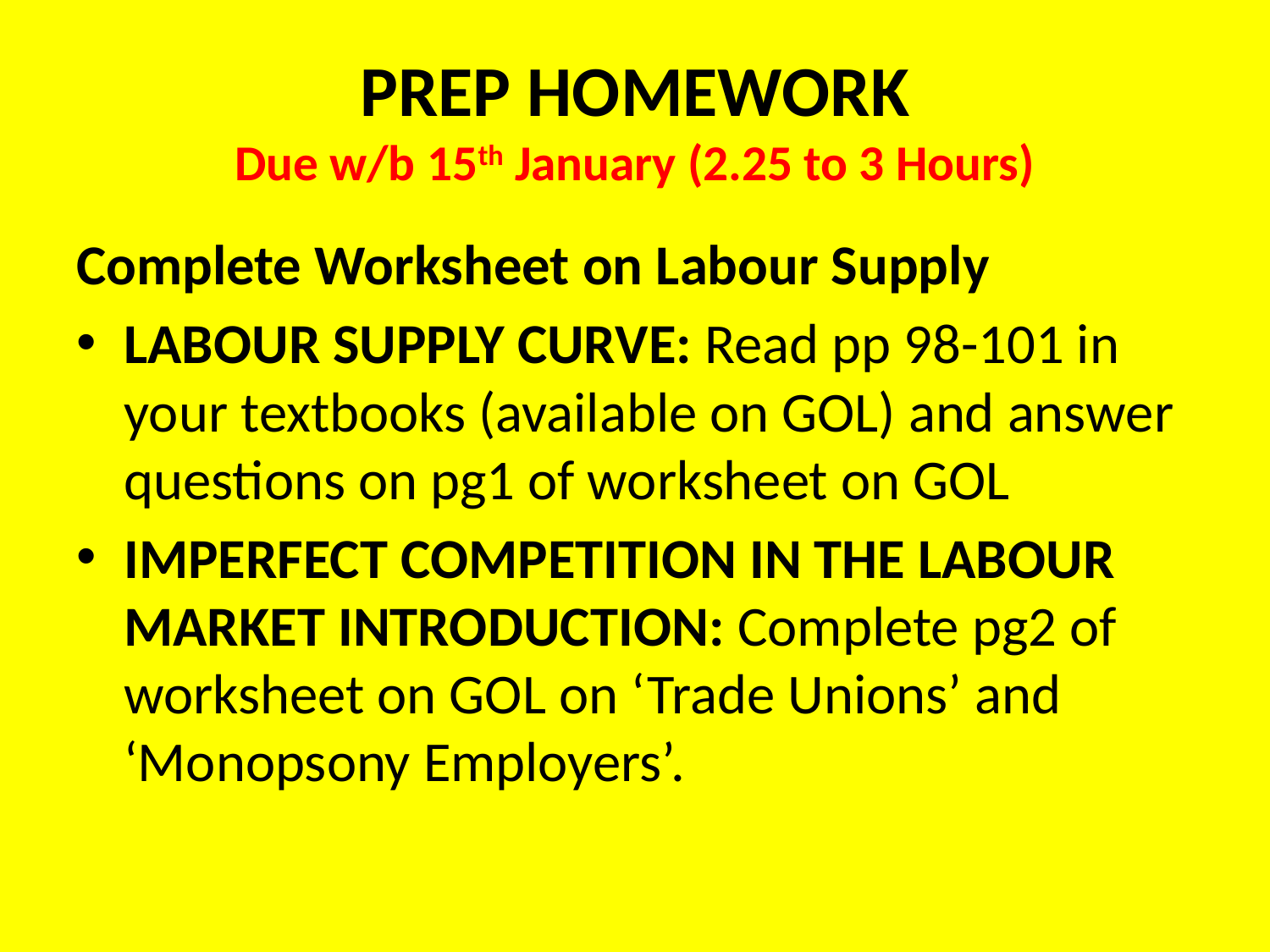

# PREP HOMEWORK Due w/b 15th January (2.25 to 3 Hours)
Complete Worksheet on Labour Supply
LABOUR SUPPLY CURVE: Read pp 98-101 in your textbooks (available on GOL) and answer questions on pg1 of worksheet on GOL
IMPERFECT COMPETITION IN THE LABOUR MARKET INTRODUCTION: Complete pg2 of worksheet on GOL on ‘Trade Unions’ and ‘Monopsony Employers’.